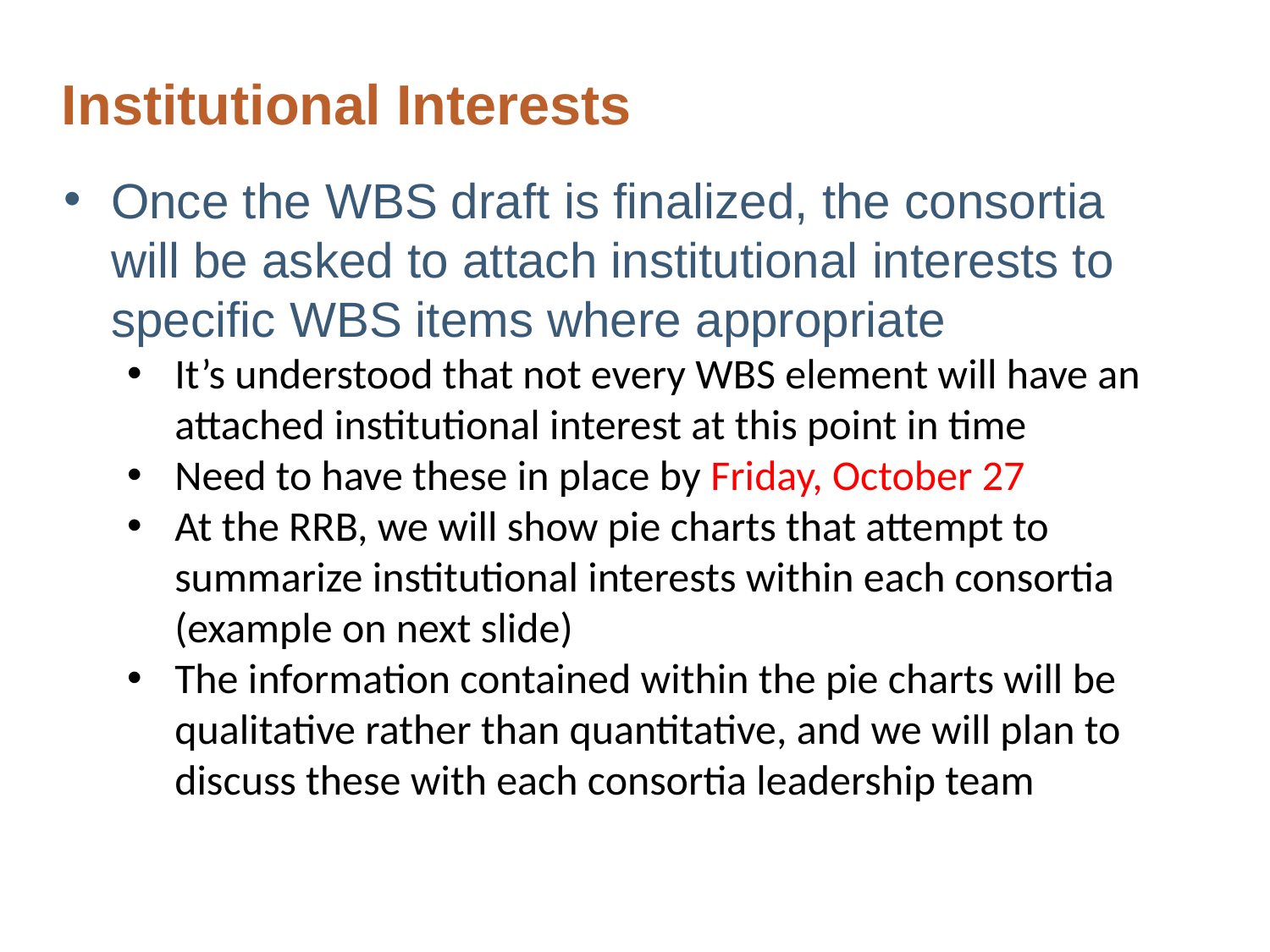

Institutional Interests
Once the WBS draft is finalized, the consortia will be asked to attach institutional interests to specific WBS items where appropriate
It’s understood that not every WBS element will have an attached institutional interest at this point in time
Need to have these in place by Friday, October 27
At the RRB, we will show pie charts that attempt to summarize institutional interests within each consortia (example on next slide)
The information contained within the pie charts will be qualitative rather than quantitative, and we will plan to discuss these with each consortia leadership team